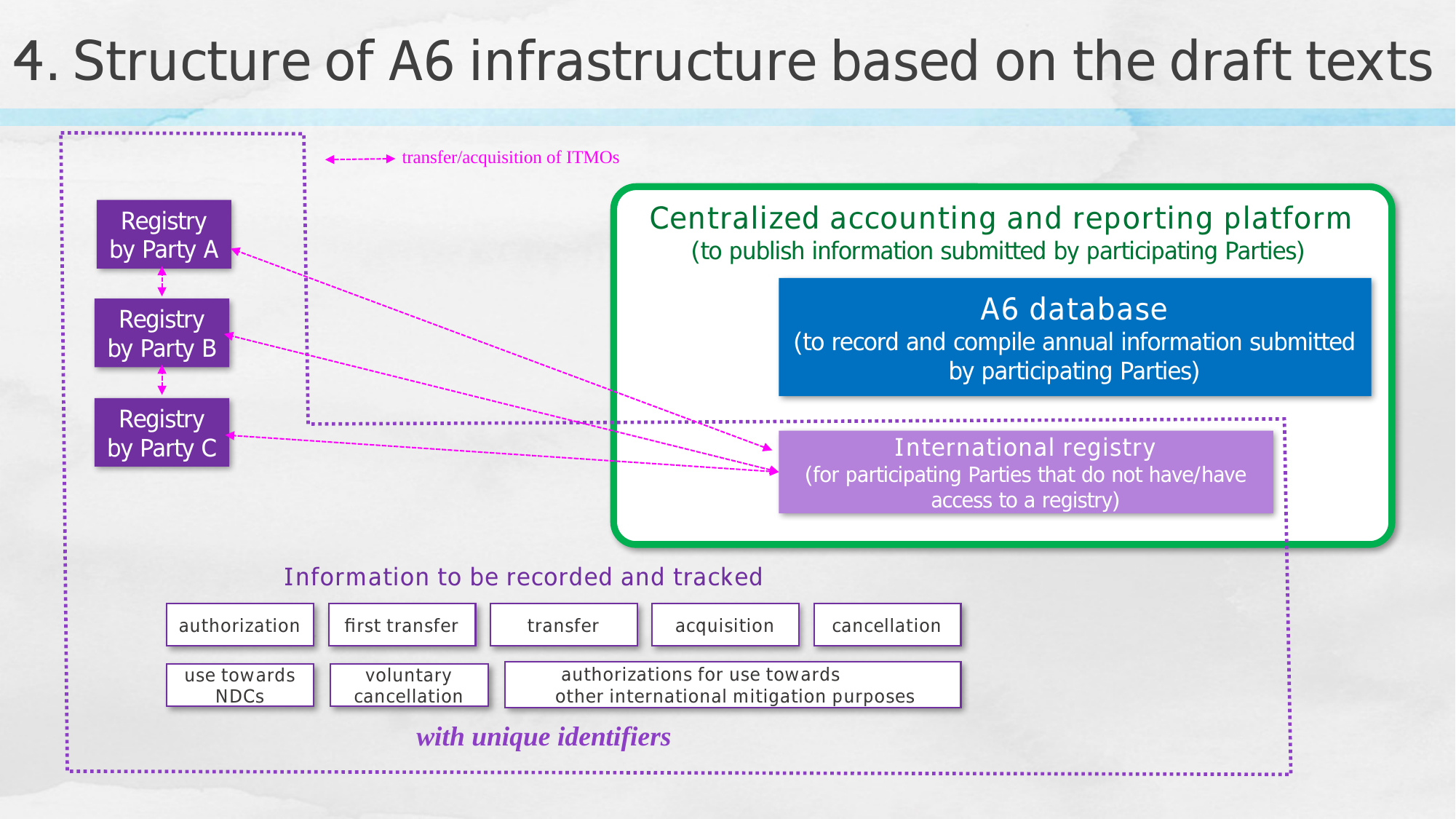

4. Structure of A6 infrastructure based on the draft texts

transfer/acquisition of ITMOs
Centralized accounting and reporting platform
(to publish information submitted by participating Parties)
Registry by Party A
A6 database
(to record and compile annual information submitted by participating Parties)
Registry by Party B
Registry by Party C
International registry
(for participating Parties that do not have/have access to a registry)
Information to be recorded and tracked
authorization
first transfer
transfer
acquisition
cancellation
authorizations for use towards
 other international mitigation purposes
use towards NDCs
voluntary cancellation
with unique identifiers